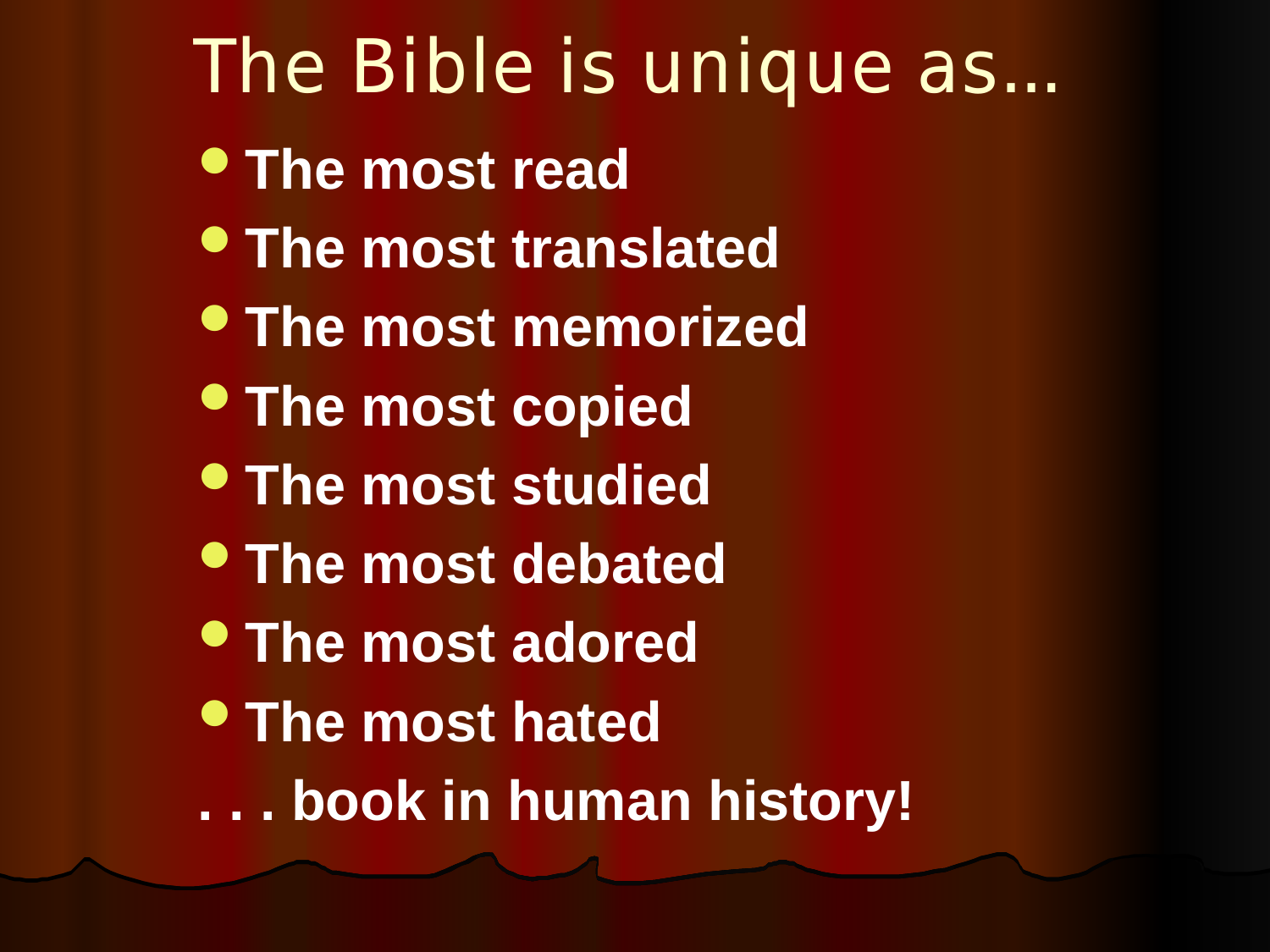

# The Bible is unique as…
The most read
The most translated
The most memorized
The most copied
The most studied
The most debated
The most adored
The most hated
. . . book in human history!